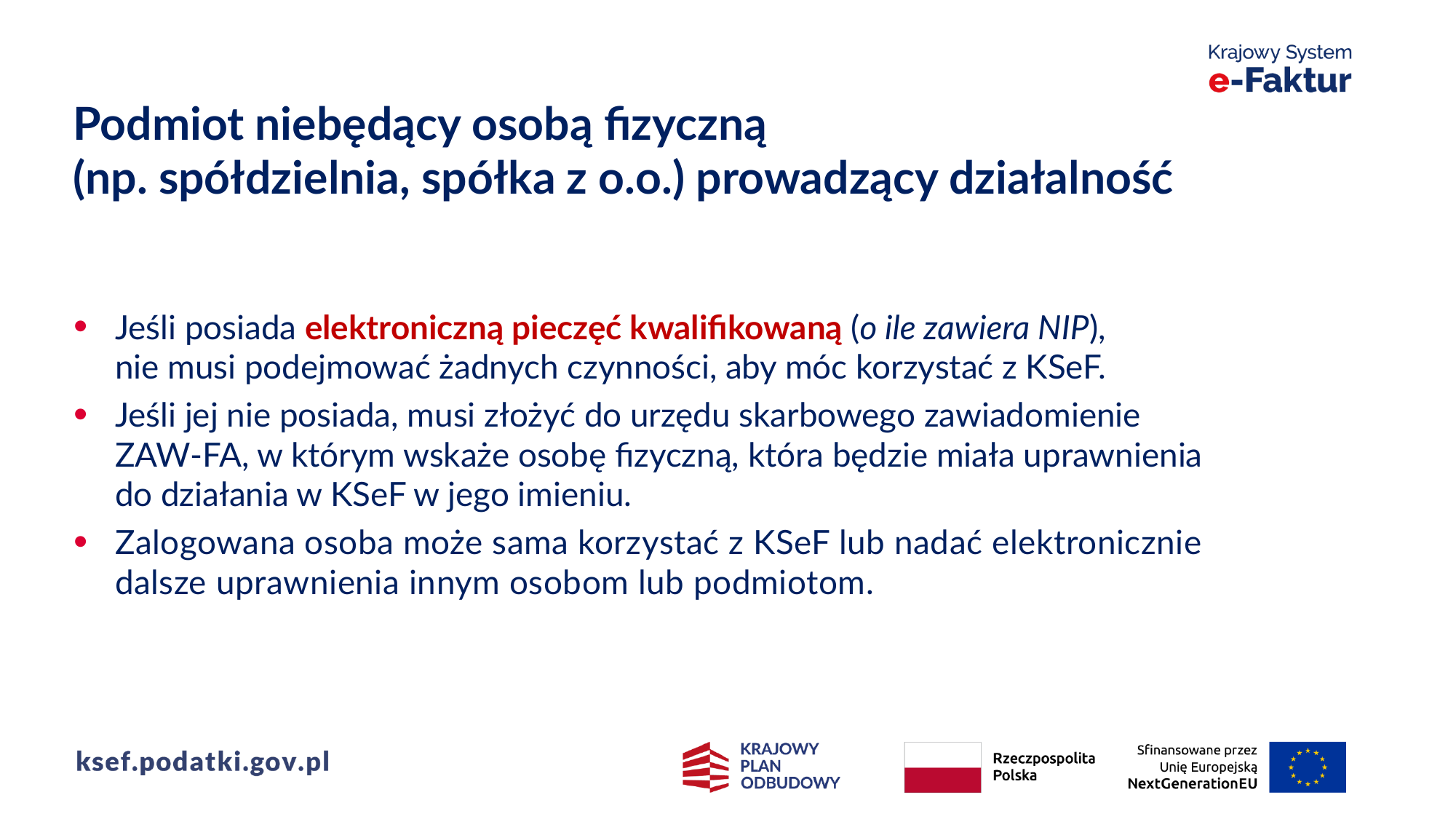

Podmiot niebędący osobą fizyczną
(np. spółdzielnia, spółka z o.o.) prowadzący działalność
Jeśli posiada elektroniczną pieczęć kwalifikowaną (o ile zawiera NIP),
nie musi podejmować żadnych czynności, aby móc korzystać z KSeF.
Jeśli jej nie posiada, musi złożyć do urzędu skarbowego zawiadomienie
ZAW-FA, w którym wskaże osobę fizyczną, która będzie miała uprawnienia
do działania w KSeF w jego imieniu.
Zalogowana osoba może sama korzystać z KSeF lub nadać elektronicznie
dalsze uprawnienia innym osobom lub podmiotom.